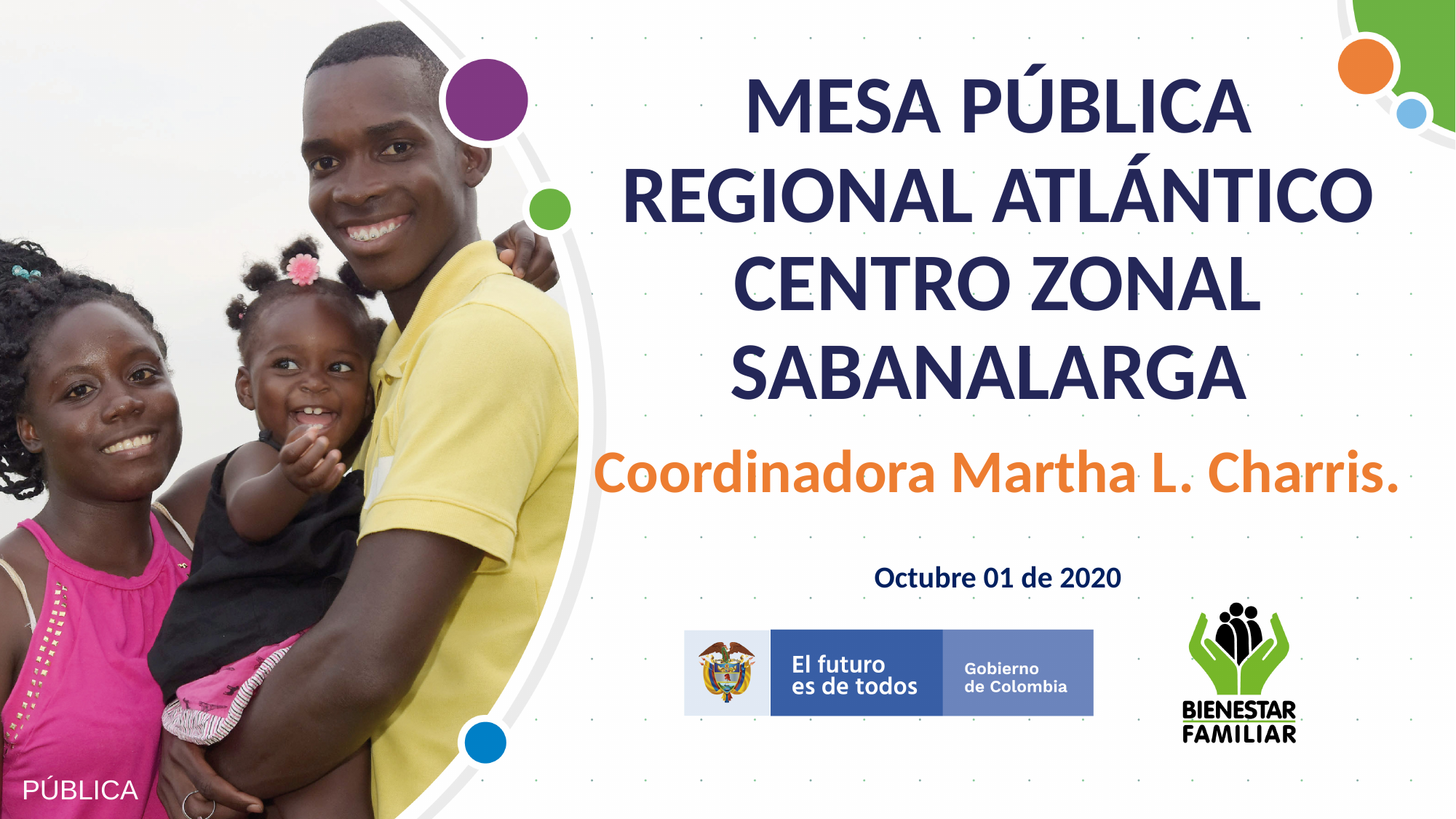

MESA PÚBLICA

REGIONAL ATLÁNTICO

CENTRO ZONAL

SABANALARGA

Coordinadora Martha L. Charris.

Octubre 01 de 2020
PÚBLICA